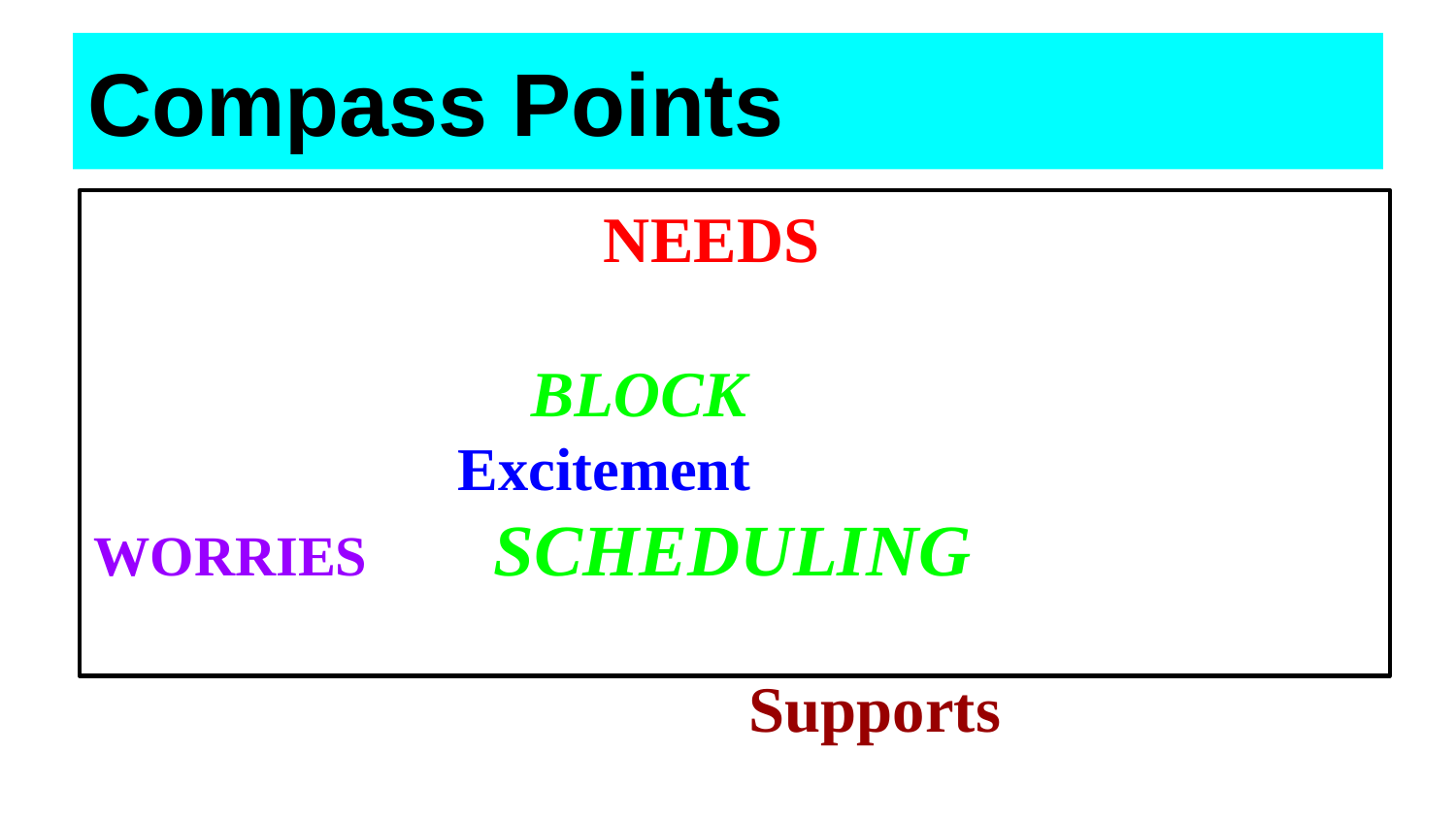

# Compass Points
	NEEDS
BLOCK				      Excitement
WORRIES         SCHEDULING

				Supports